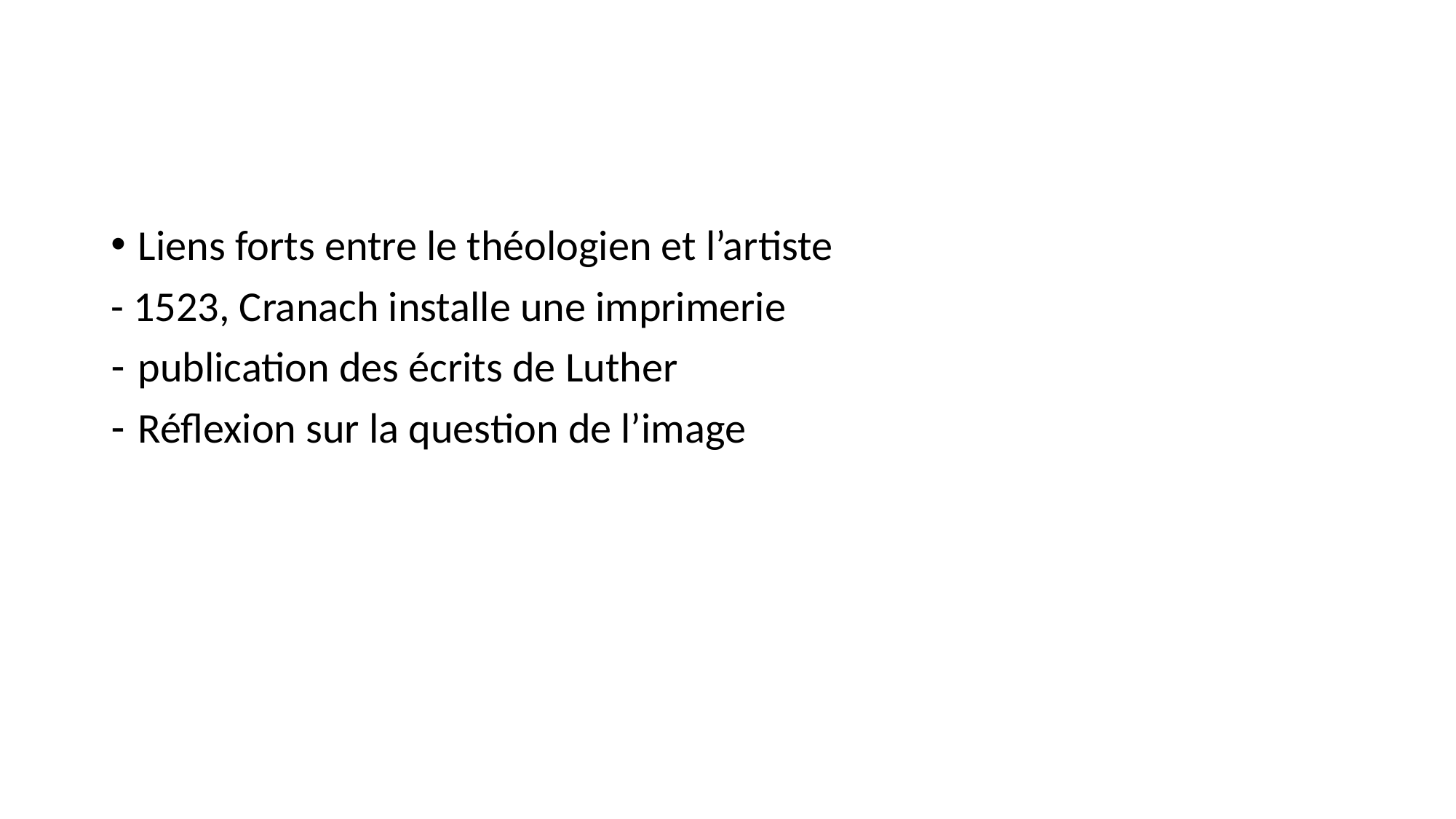

#
Liens forts entre le théologien et l’artiste
- 1523, Cranach installe une imprimerie
publication des écrits de Luther
Réflexion sur la question de l’image